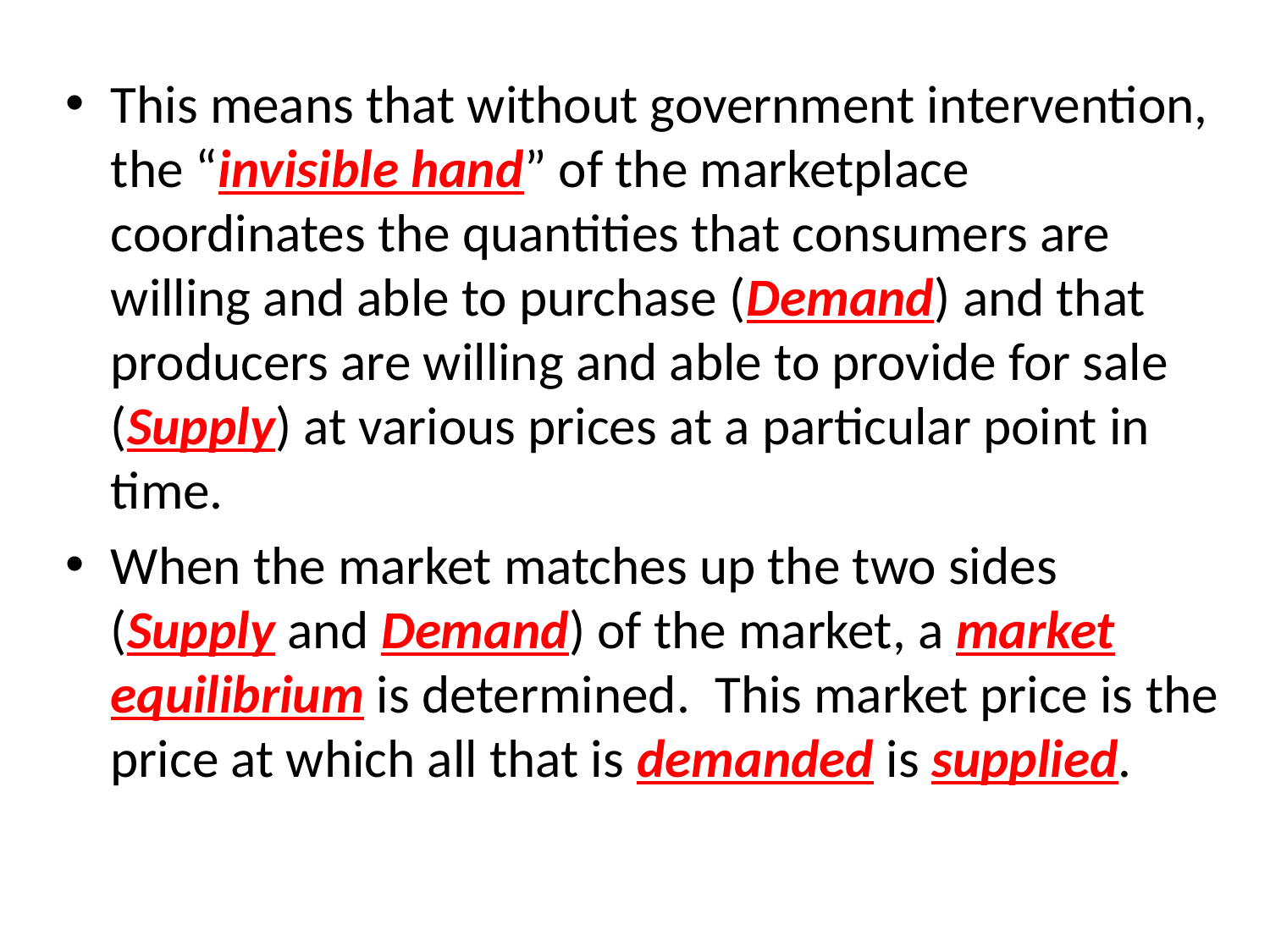

This means that without government intervention, the “invisible hand” of the marketplace coordinates the quantities that consumers are willing and able to purchase (Demand) and that producers are willing and able to provide for sale (Supply) at various prices at a particular point in time.
When the market matches up the two sides (Supply and Demand) of the market, a market equilibrium is determined.  This market price is the price at which all that is demanded is supplied.